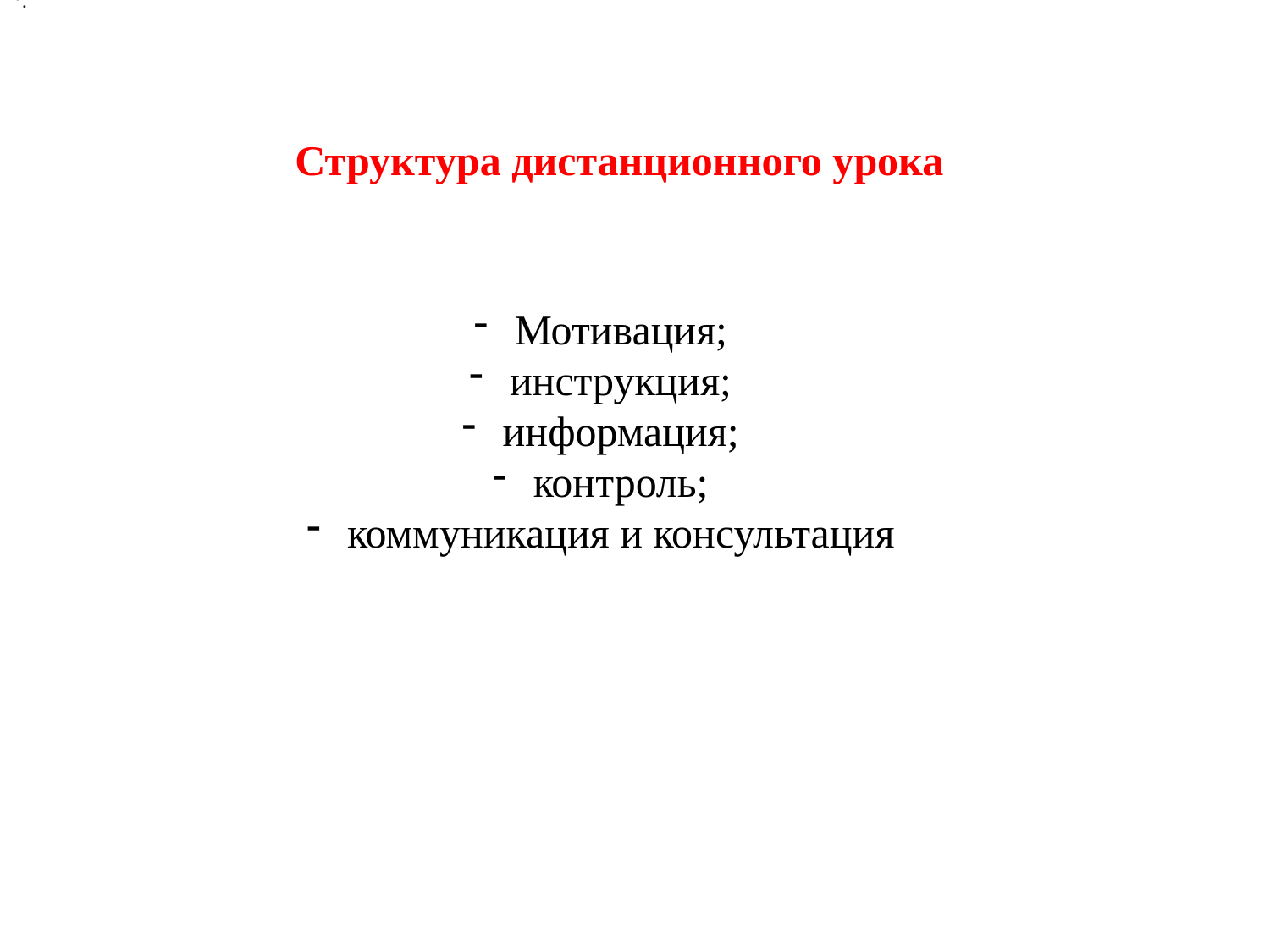

.

Структура дистанционного урока
 Мотивация;
 инструкция;
 информация;
 контроль;
 коммуникация и консультация